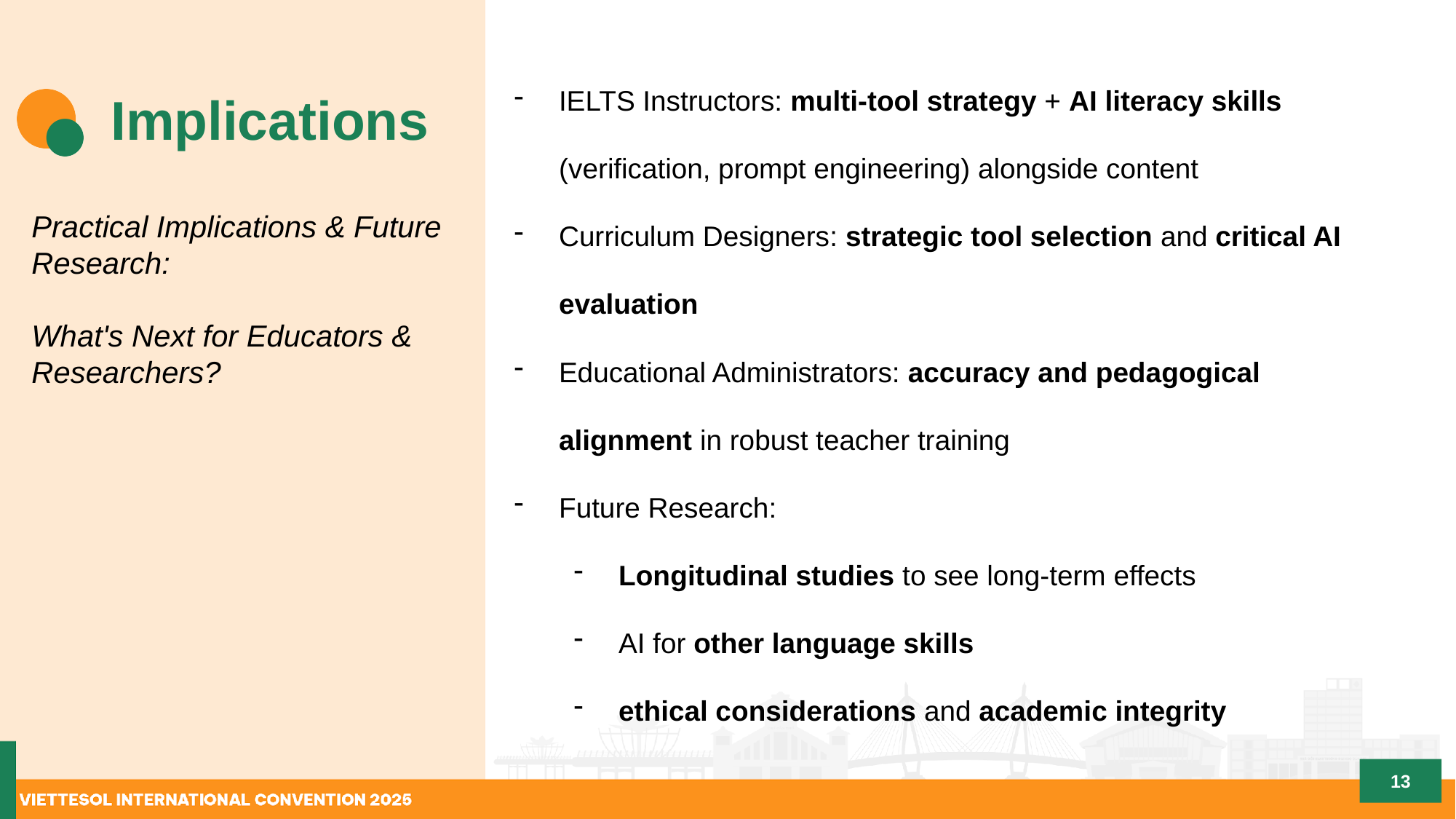

IELTS Instructors: multi-tool strategy + AI literacy skills (verification, prompt engineering) alongside content
Curriculum Designers: strategic tool selection and critical AI evaluation
Educational Administrators: accuracy and pedagogical alignment in robust teacher training
Future Research:
Longitudinal studies to see long-term effects
AI for other language skills
ethical considerations and academic integrity
# Implications
Practical Implications & Future Research:

What's Next for Educators & Researchers?
13